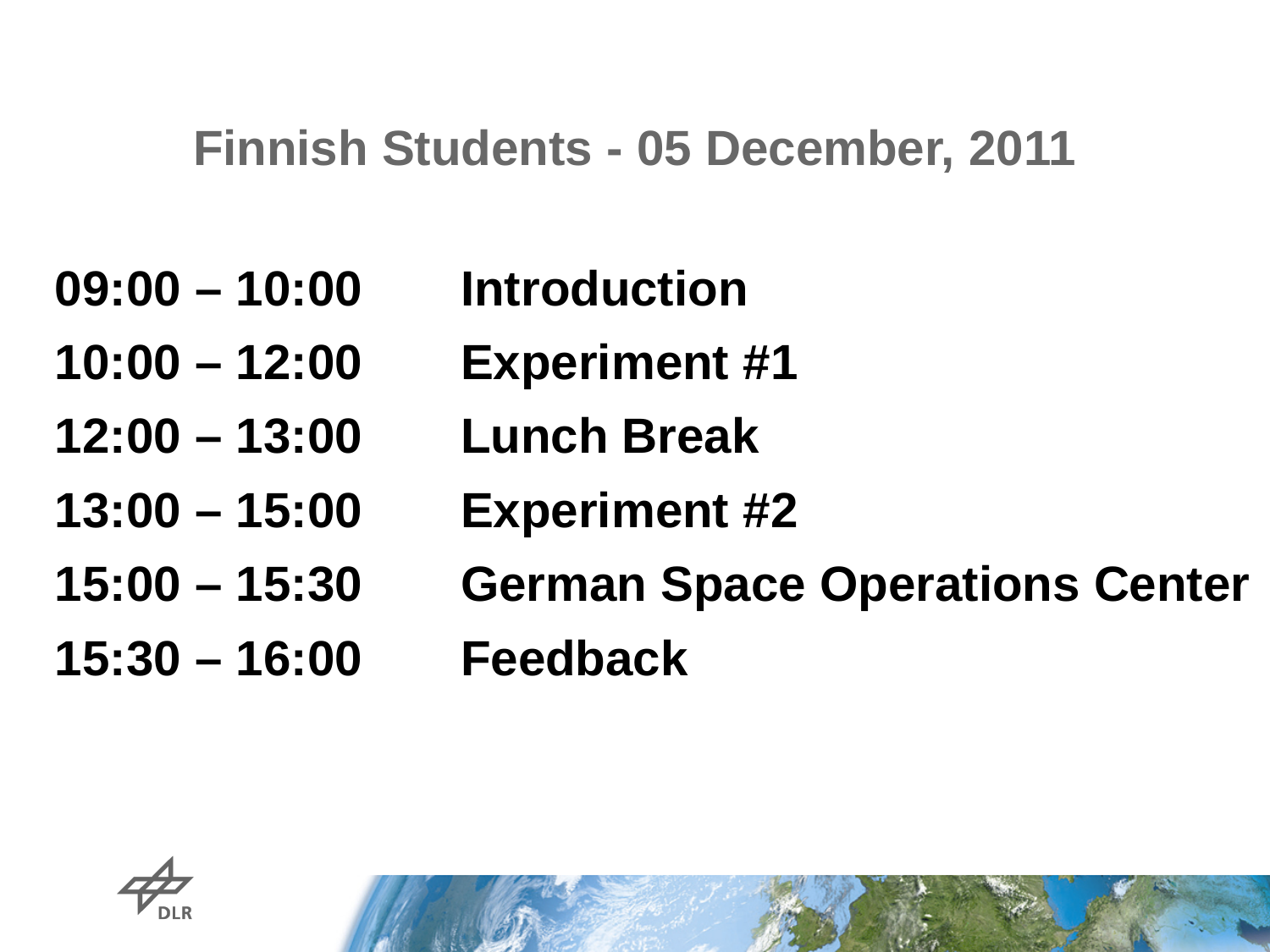

# Finnish Students - 05 December, 2011
09:00 – 10:00	Introduction
10:00 – 12:00	Experiment #1
12:00 – 13:00	Lunch Break
13:00 – 15:00	Experiment #2
15:00 – 15:30	German Space Operations Center
15:30 – 16:00 	Feedback